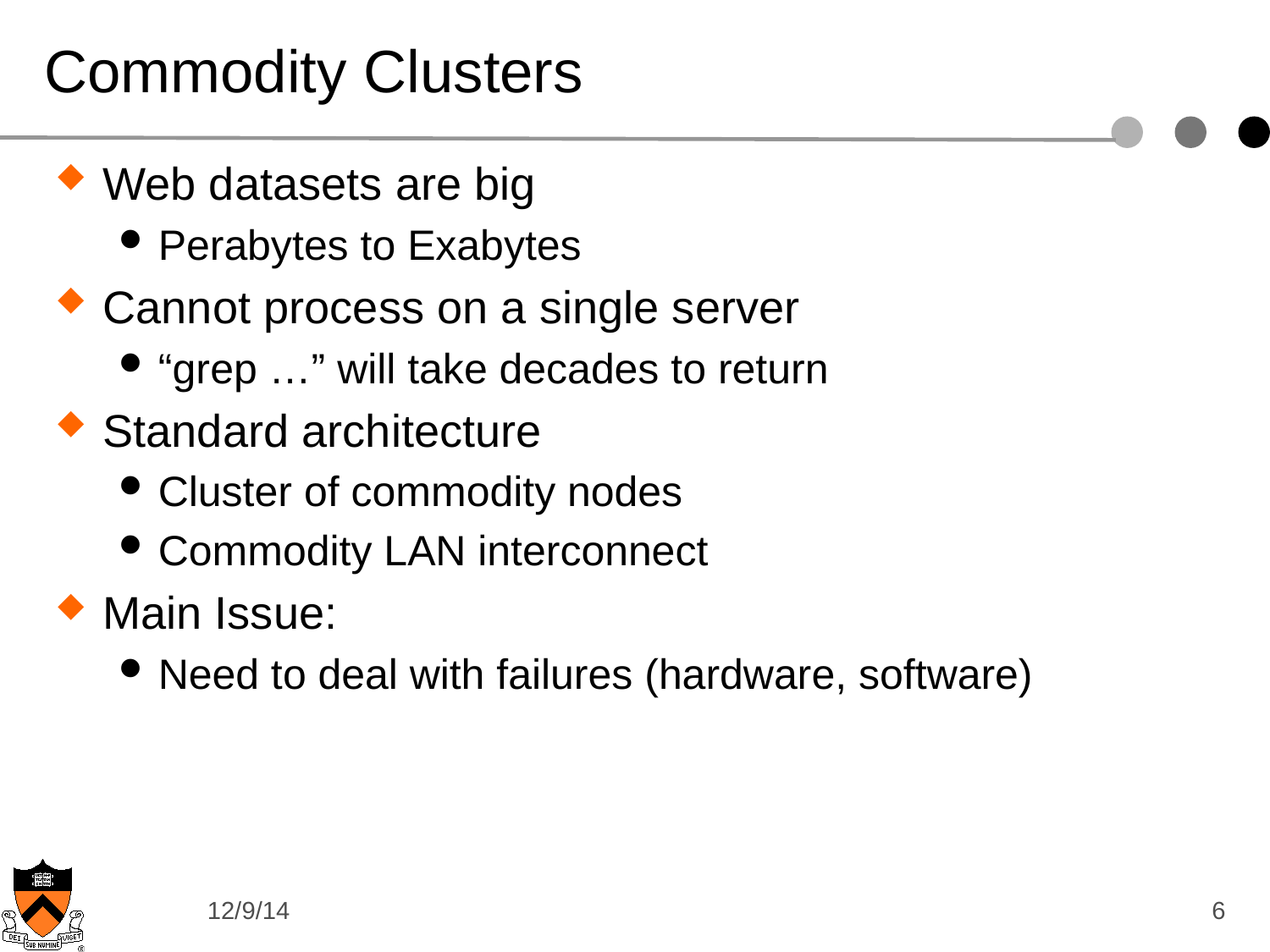

# Commodity Clusters
Web datasets are big
Perabytes to Exabytes
Cannot process on a single server
“grep …” will take decades to return
Standard architecture
Cluster of commodity nodes
Commodity LAN interconnect
Main Issue:
Need to deal with failures (hardware, software)

12/9/14
6